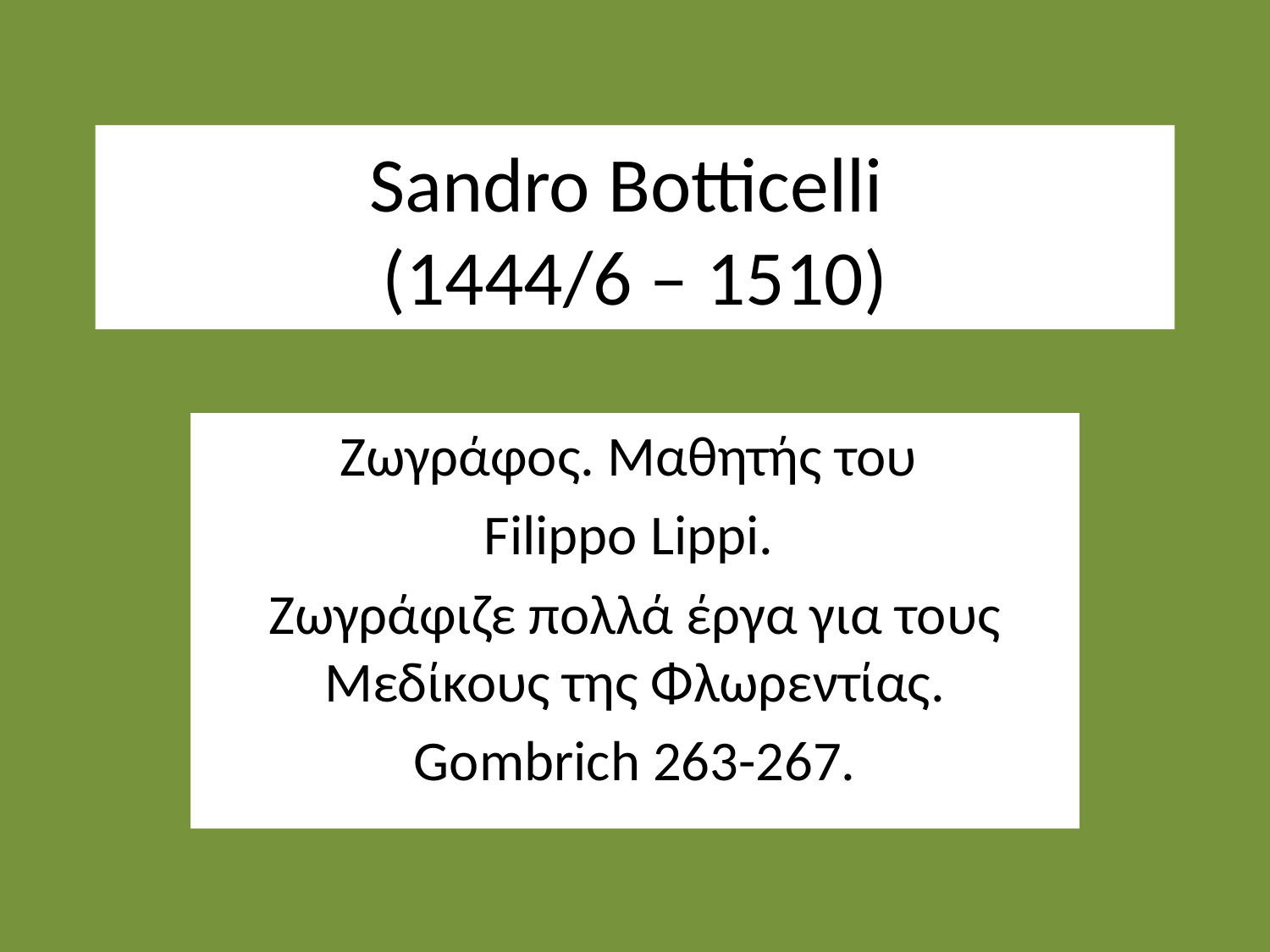

# Sandro Botticelli (1444/6 – 1510)
Ζωγράφος. Μαθητής του
Filippo Lippi.
Ζωγράφιζε πολλά έργα για τους Μεδίκους της Φλωρεντίας.
Gombrich 263-267.